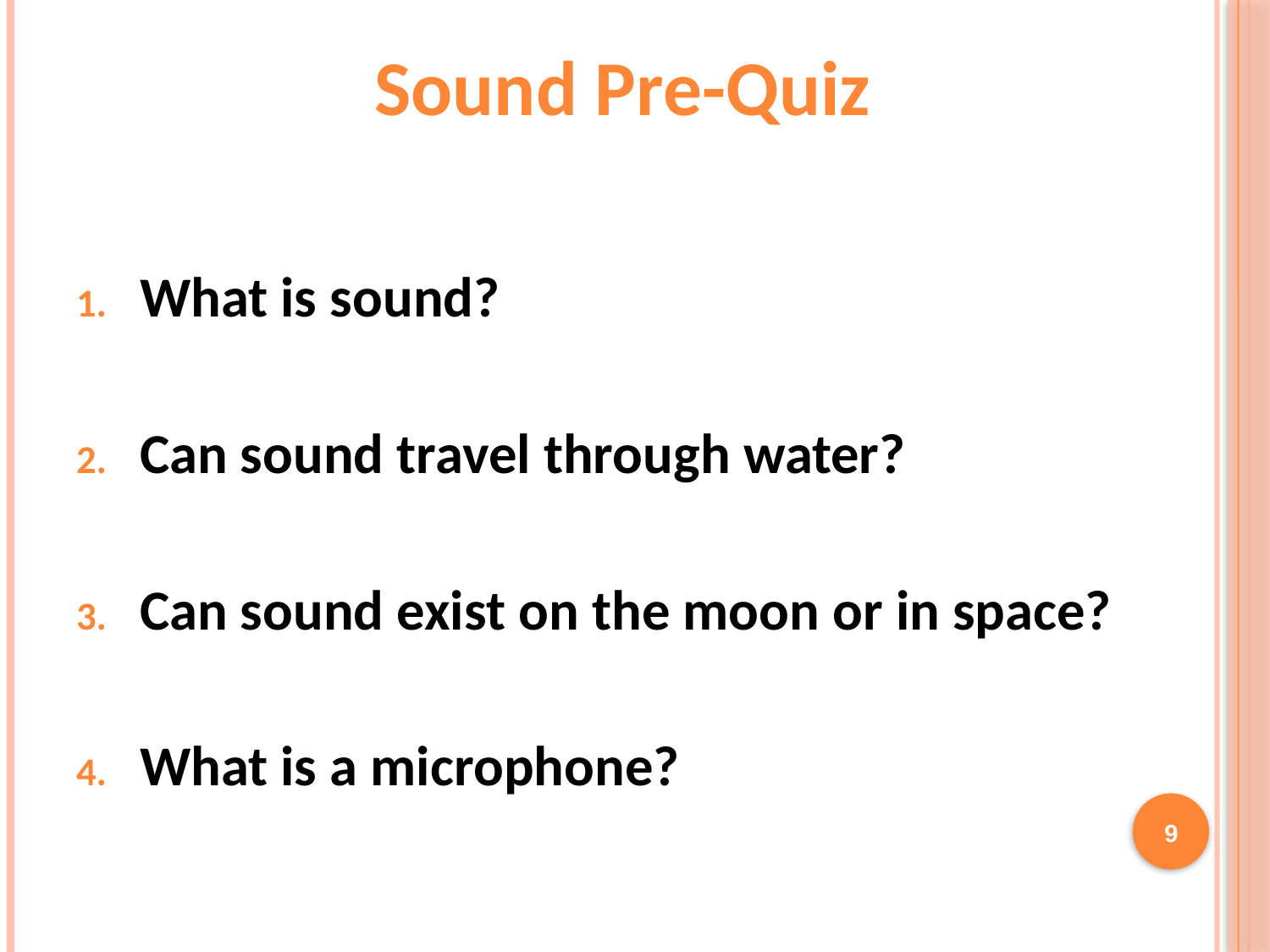

Sound Pre-Quiz
What is sound?

Can sound travel through water?

Can sound exist on the moon or in space?

What is a microphone?
9